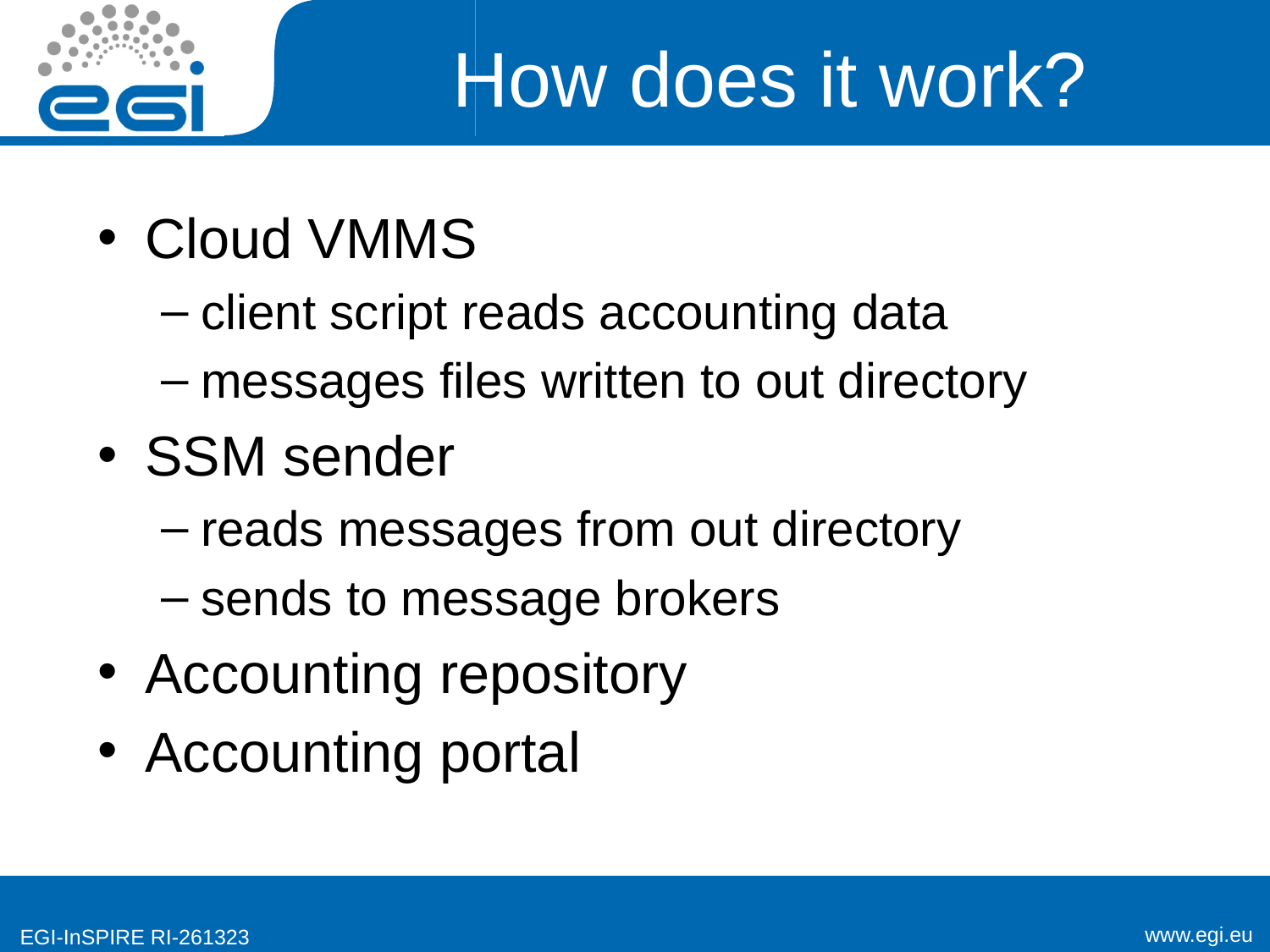

# How does it work?
Cloud VMMS
client script reads accounting data
messages files written to out directory
SSM sender
reads messages from out directory
sends to message brokers
Accounting repository
Accounting portal